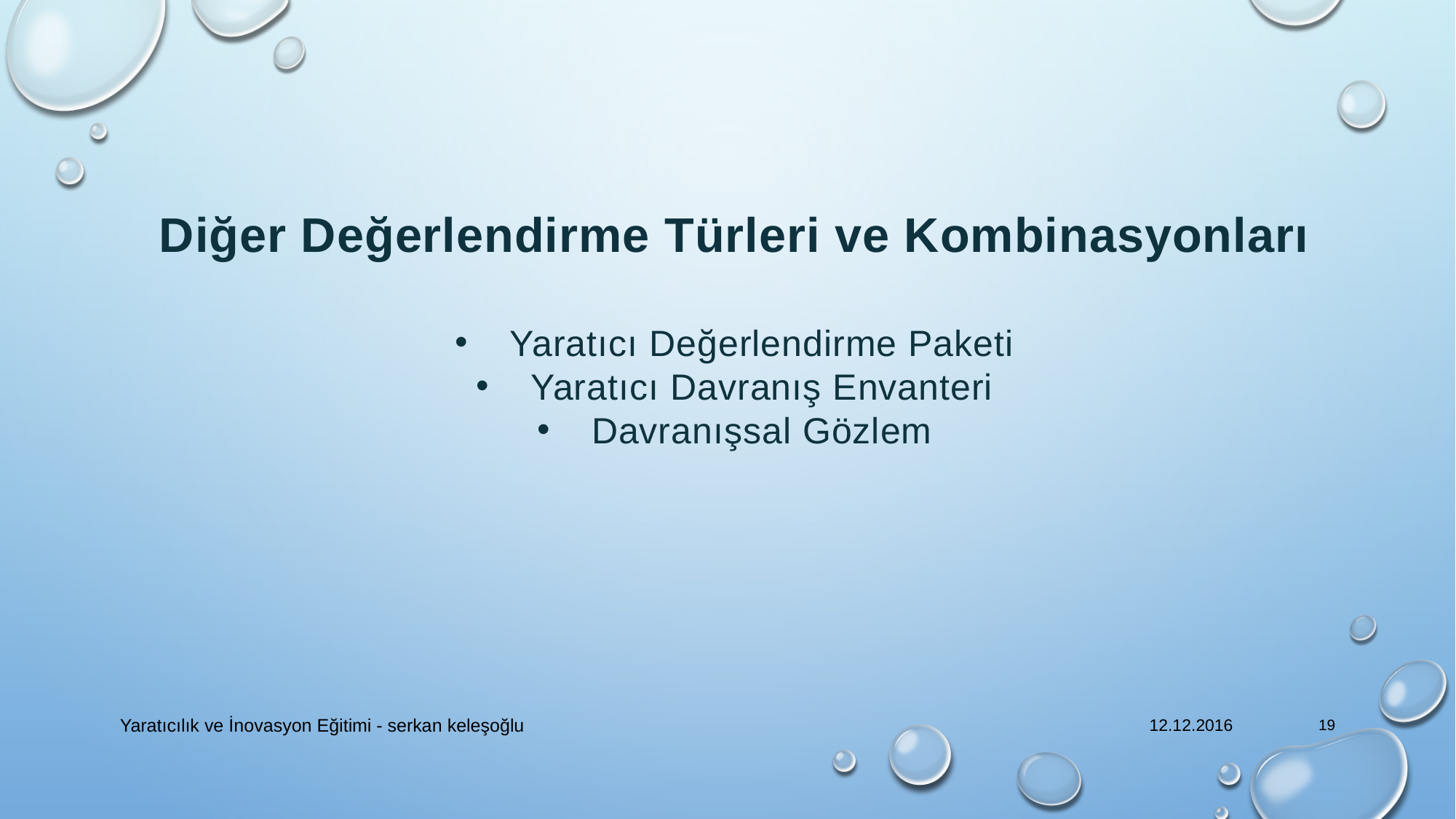

Diğer Değerlendirme Türleri ve Kombinasyonları

Yaratıcı Değerlendirme Paketi
Yaratıcı Davranış Envanteri
Davranışsal Gözlem

Yaratıcılık ve İnovasyon Eğitimi - serkan keleşoğlu
12.12.2016
19